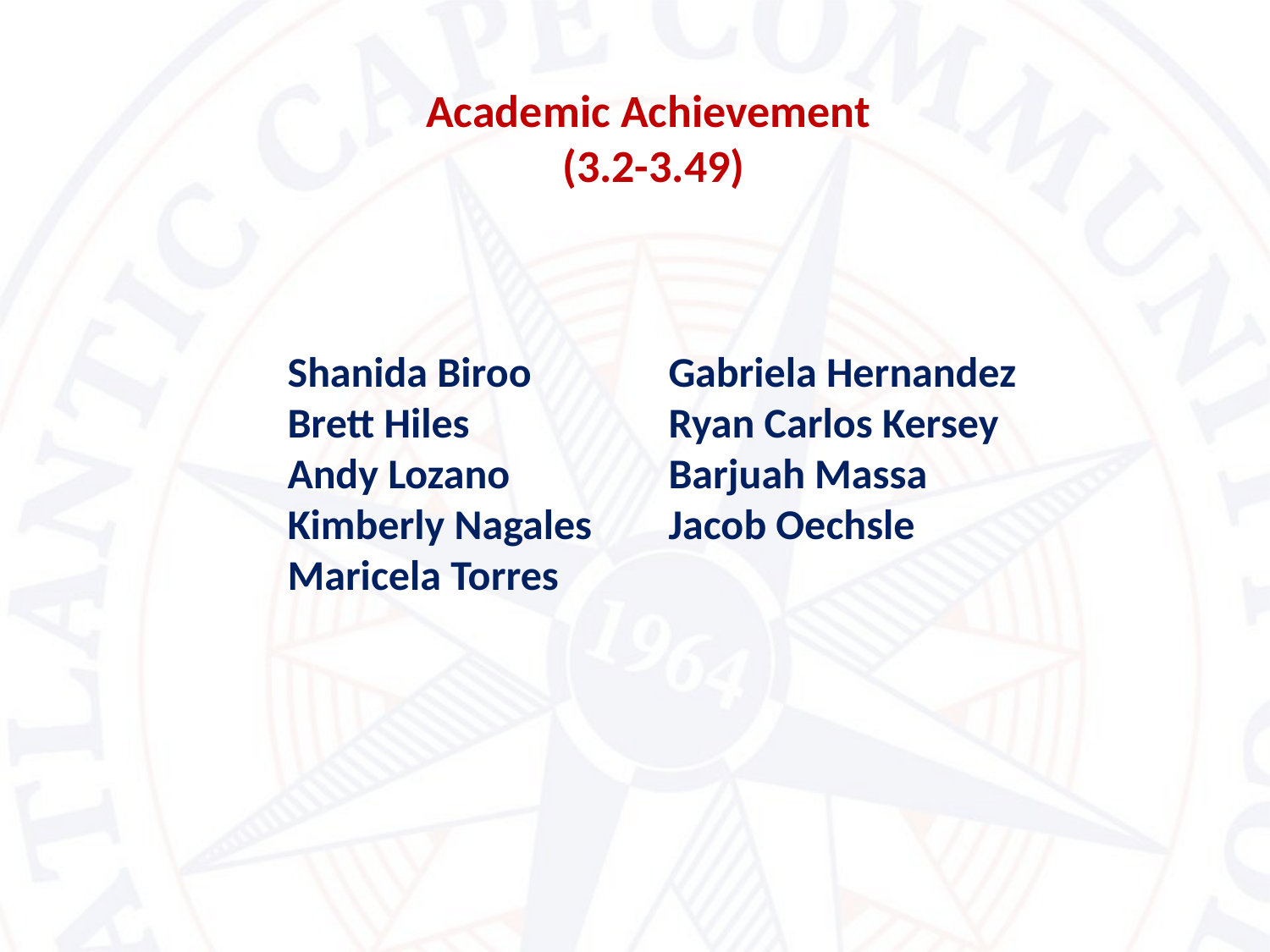

# Academic Achievement (3.2-3.49)
Shanida Biroo 		Gabriela Hernandez
Brett Hiles 		Ryan Carlos Kersey
Andy Lozano 		Barjuah Massa
Kimberly Nagales	Jacob Oechsle
Maricela Torres